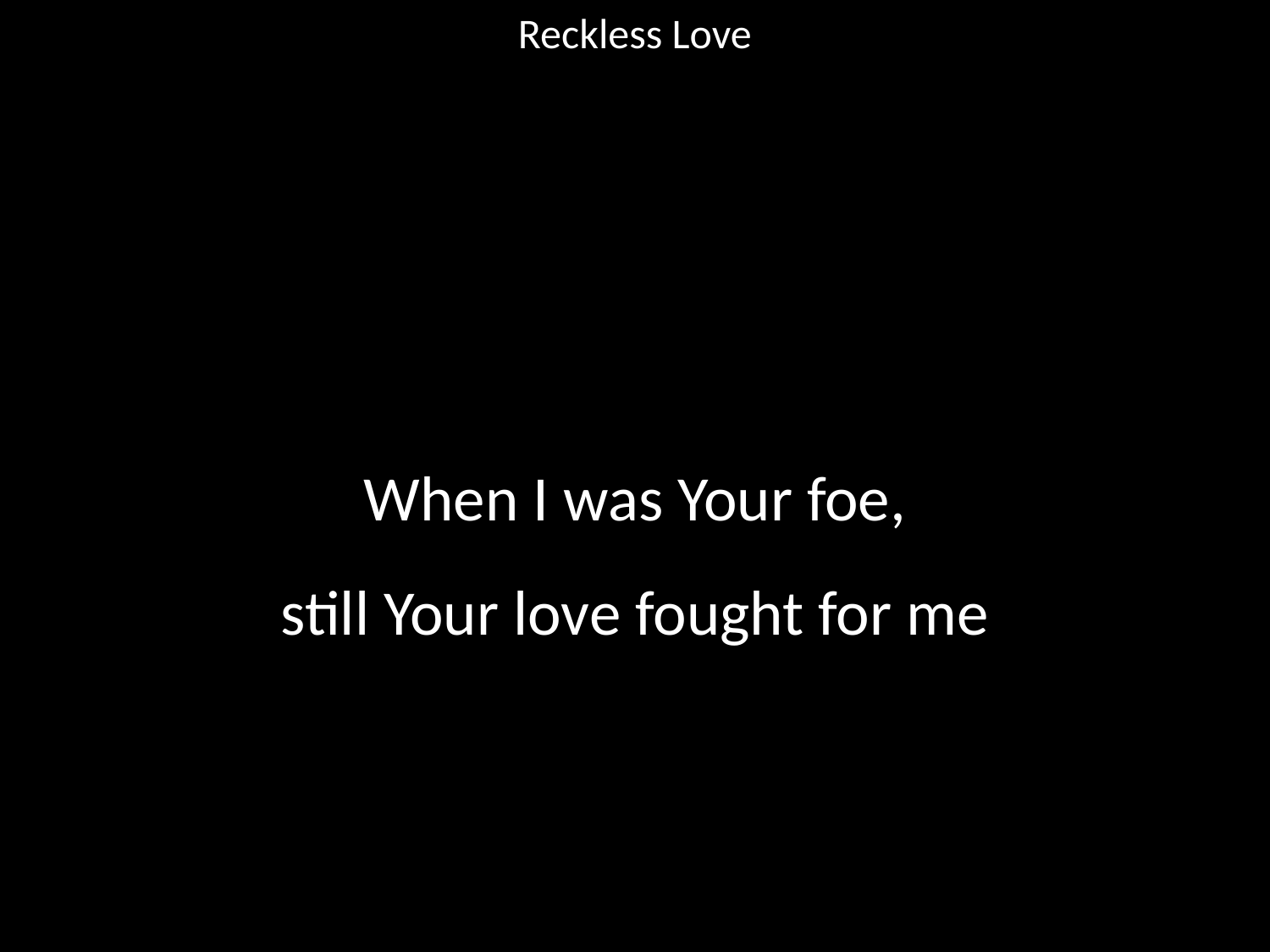

Reckless Love
#
When I was Your foe,
still Your love fought for me